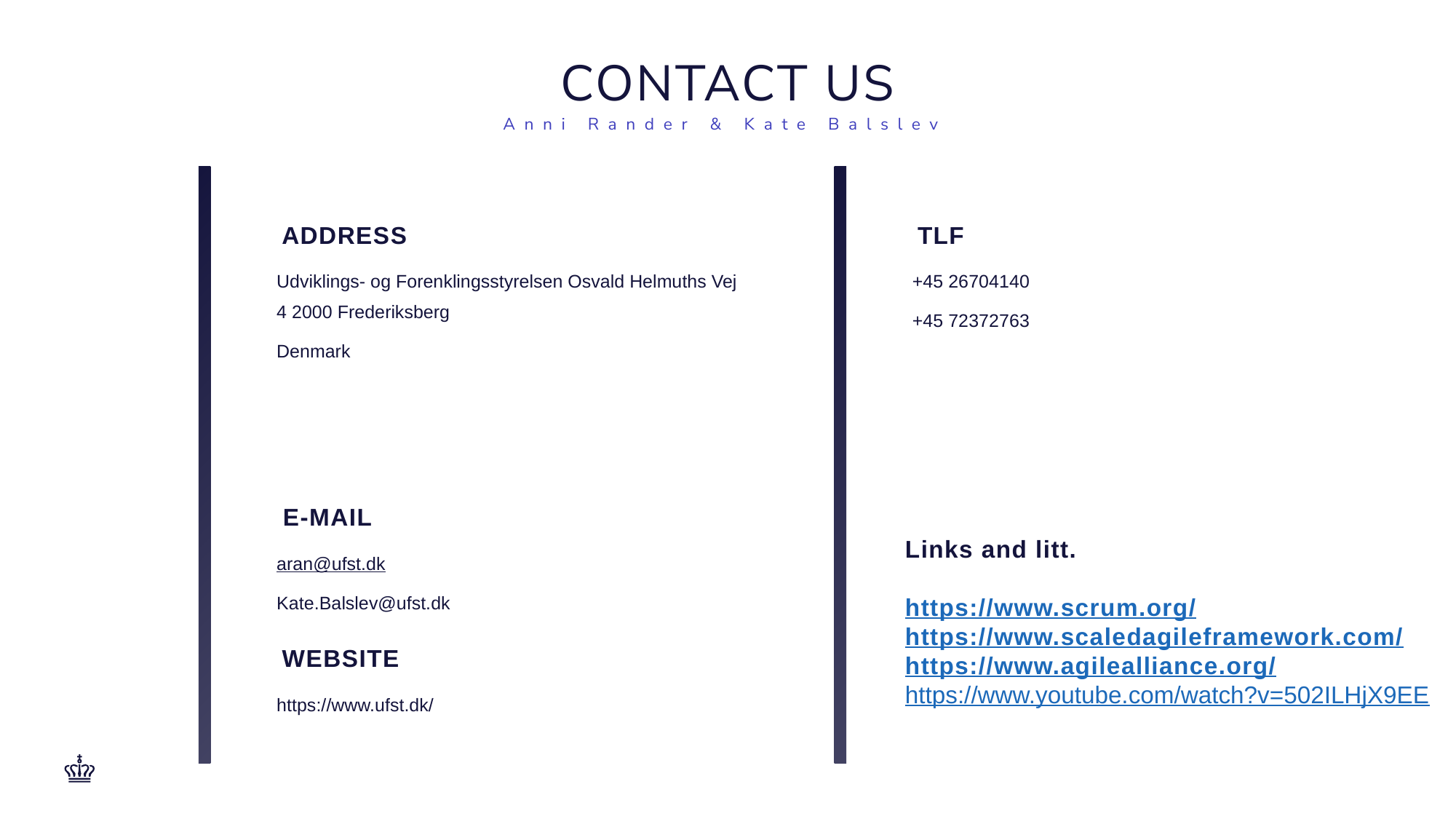

CONTACT US
Anni Rander & Kate Balslev

ADDRESS
TLF
Udviklings- og Forenklingsstyrelsen Osvald Helmuths Vej 4 2000 Frederiksberg
Denmark
+45 26704140
+45 72372763
E-MAIL
Links and litt.

https://www.scrum.org/
https://www.scaledagileframework.com/
https://www.agilealliance.org/
https://www.youtube.com/watch?v=502ILHjX9EE
aran@ufst.dk
Kate.Balslev@ufst.dk
WEBSITE
https://www.ufst.dk/